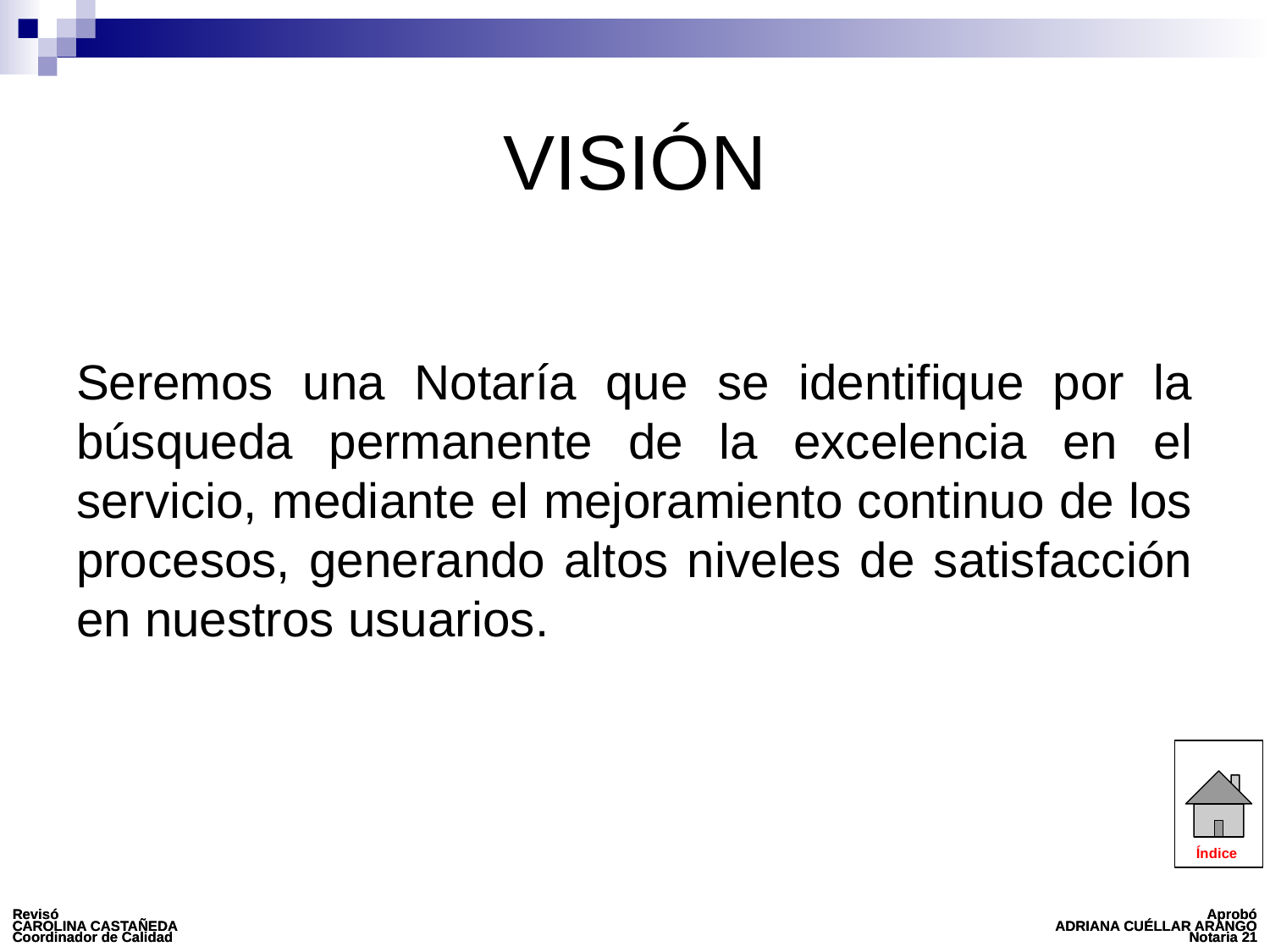

VISIÓN

Seremos una Notaría que se identifique por la búsqueda permanente de la excelencia en el servicio, mediante el mejoramiento continuo de los procesos, generando altos niveles de satisfacción en nuestros usuarios.

Índice
Revisó
CAROLINA CASTAÑEDA
Coordinador de Calidad
Aprobó
ADRIANA CUÉLLAR ARANGO
Notaria 21